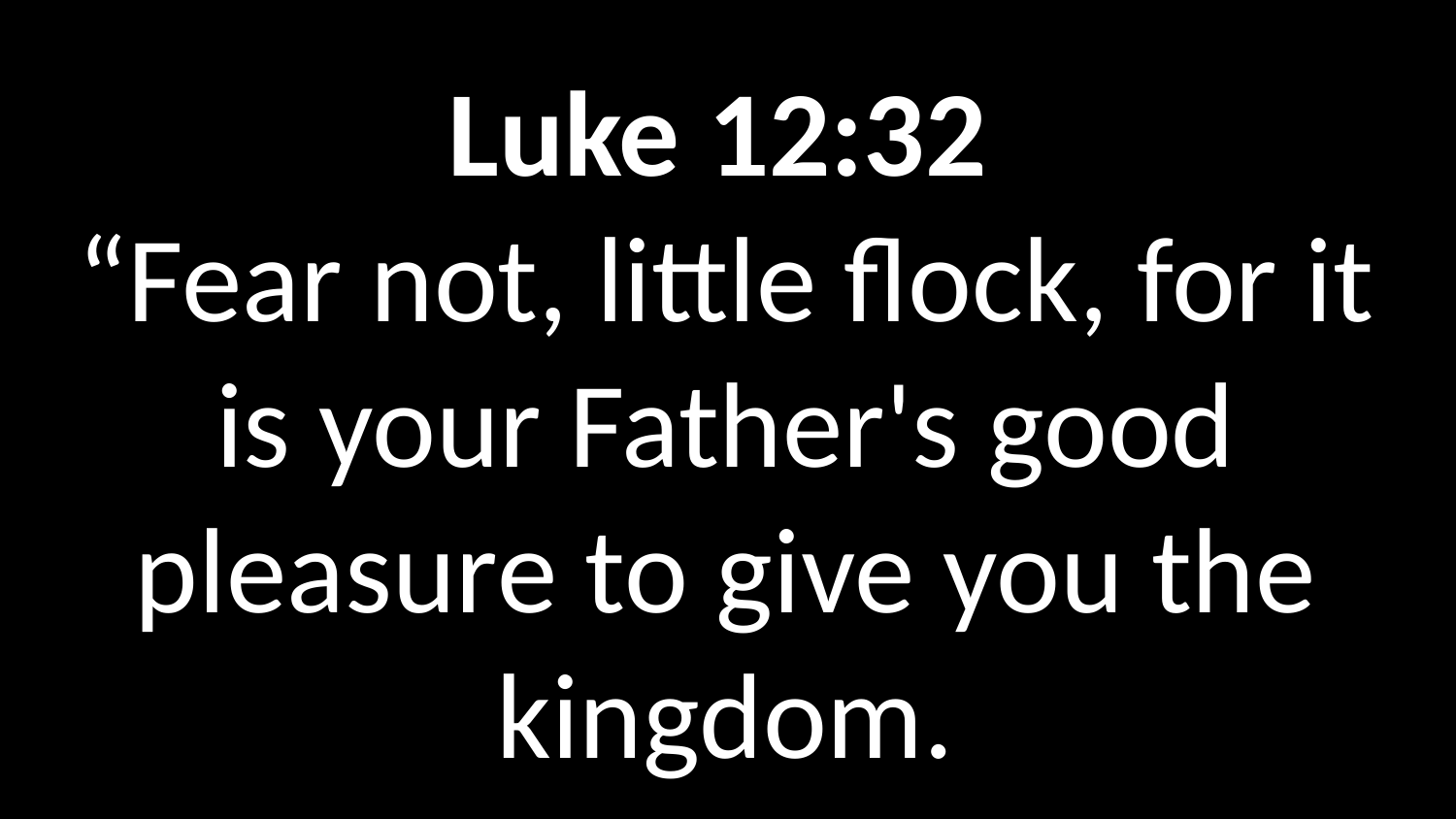

Luke 12:32
“Fear not, little flock, for it is your Father's good pleasure to give you the kingdom.